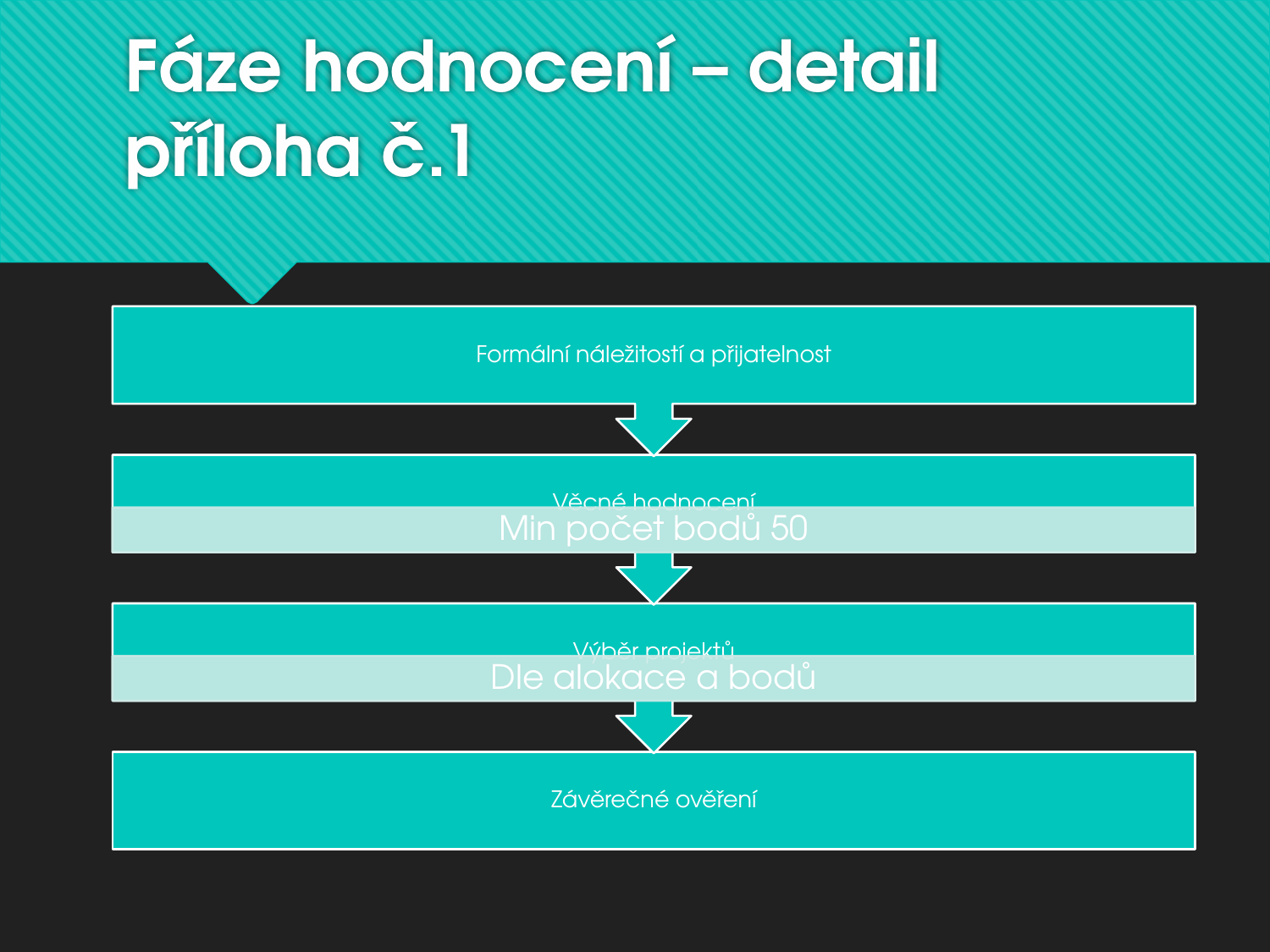

# Fáze hodnocení – detail příloha č.1
Závěrečné ověření
Výběr projektů
Dle alokace a bodů
Věcné hodnocení
Min počet bodů 50
Formální náležitostí a přijatelnost